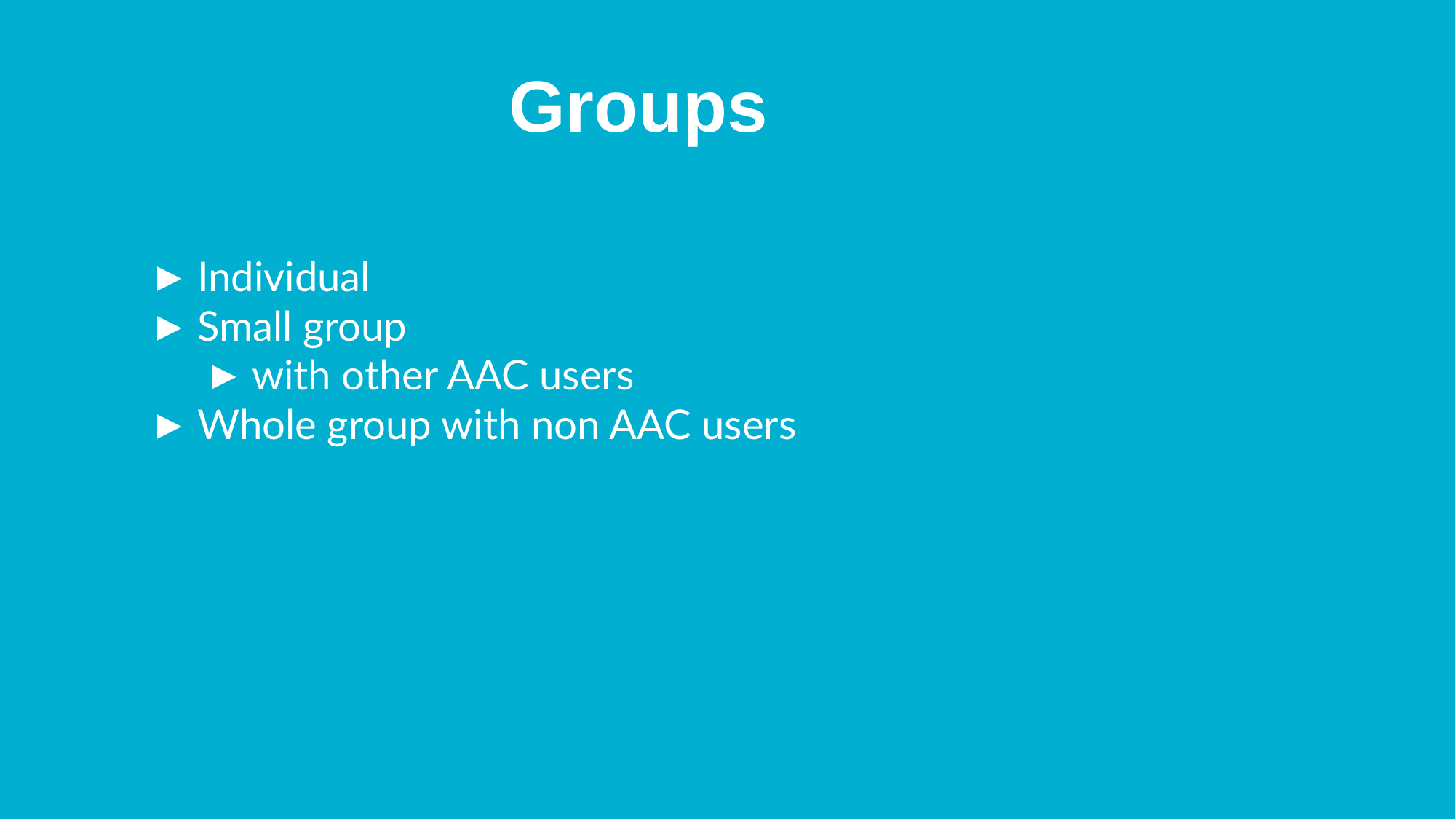

# Groups
Individual
Small group
with other AAC users
Whole group with non AAC users